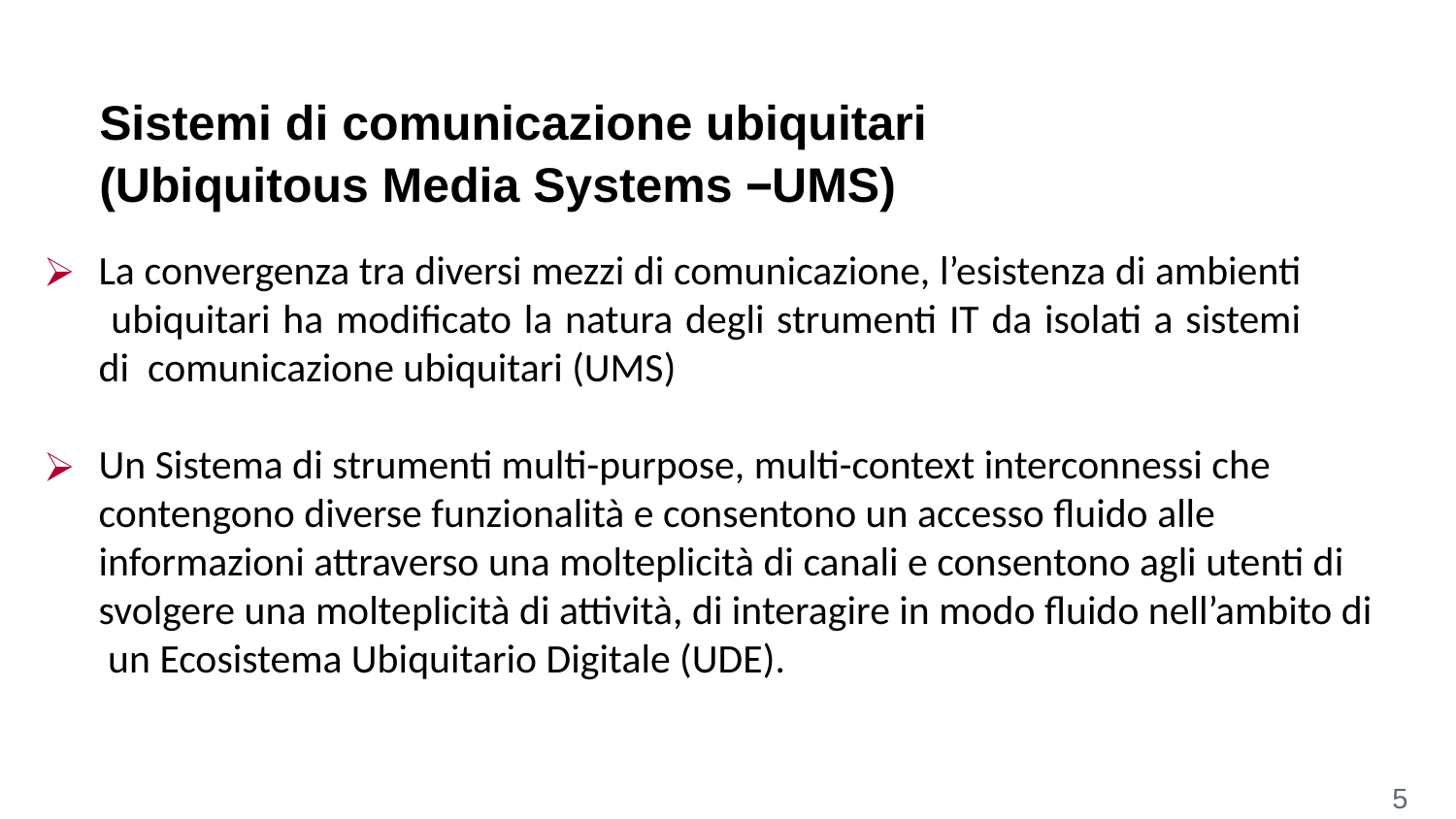

# Sistemi di comunicazione ubiquitari (Ubiquitous Media Systems –UMS)
La convergenza tra diversi mezzi di comunicazione, l’esistenza di ambienti  ubiquitari ha modificato la natura degli strumenti IT da isolati a sistemi di  comunicazione ubiquitari (UMS)

Un Sistema di strumenti multi-purpose, multi-context interconnessi che  contengono diverse funzionalità e consentono un accesso fluido alle  informazioni attraverso una molteplicità di canali e consentono agli utenti di  svolgere una molteplicità di attività, di interagire in modo fluido nell’ambito di  un Ecosistema Ubiquitario Digitale (UDE).
5